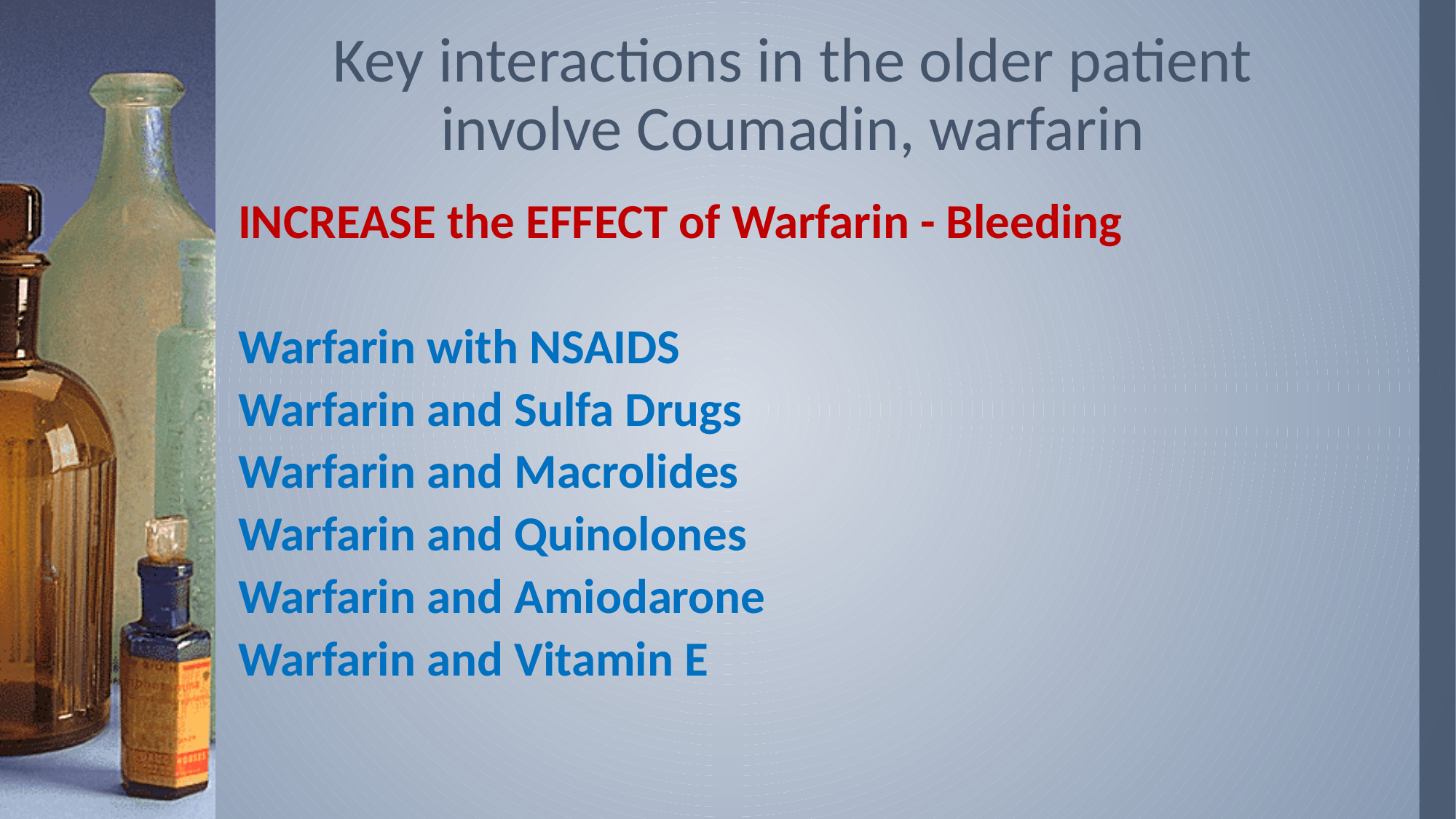

# Key interactions in the older patient involve Coumadin, warfarin
INCREASE the EFFECT of Warfarin - Bleeding

Warfarin with NSAIDS
Warfarin and Sulfa Drugs
Warfarin and Macrolides
Warfarin and Quinolones
Warfarin and Amiodarone
Warfarin and Vitamin E